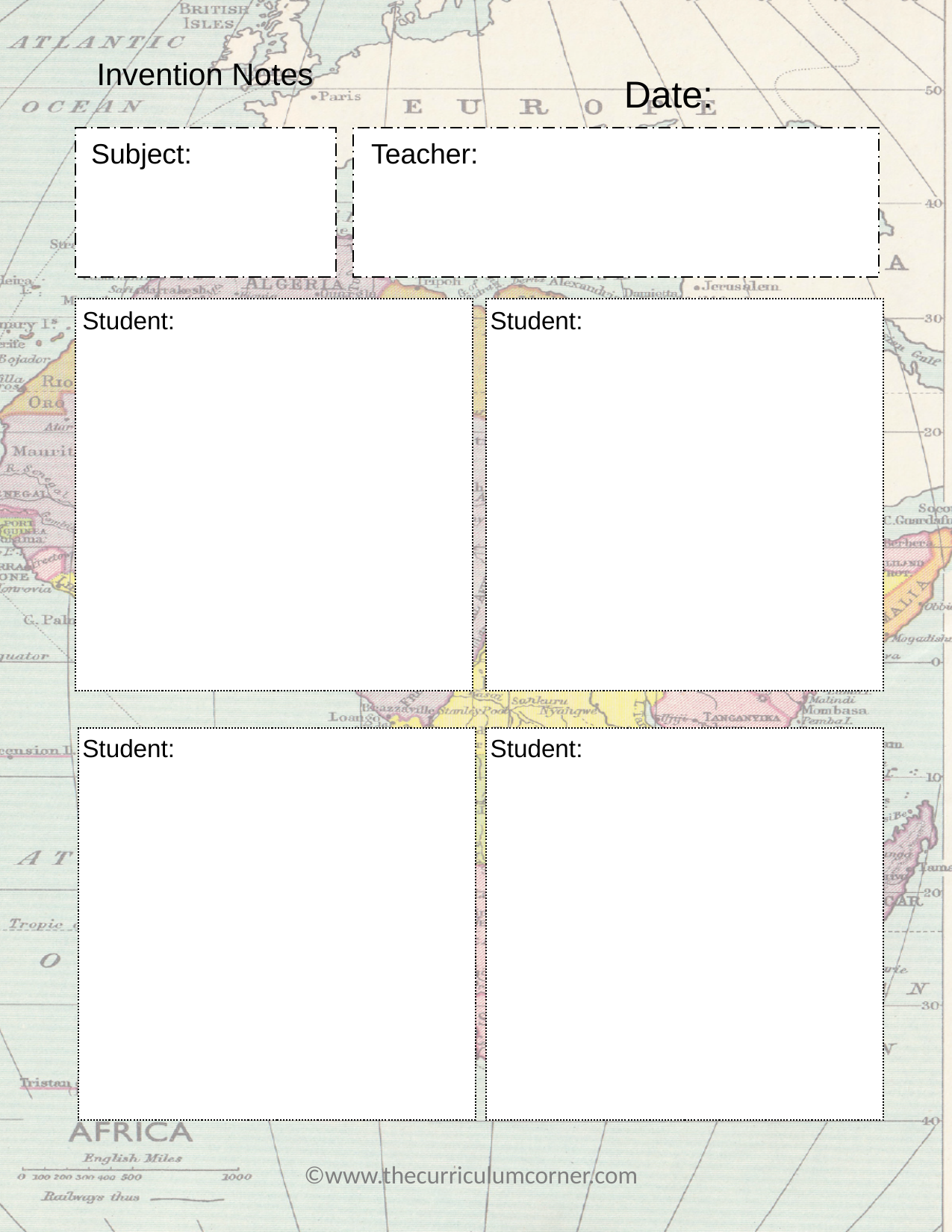

Invention Notes
Date:

Subject:
Teacher:

Student:
Student:
Student:
Student:

©www.thecurriculumcorner.com